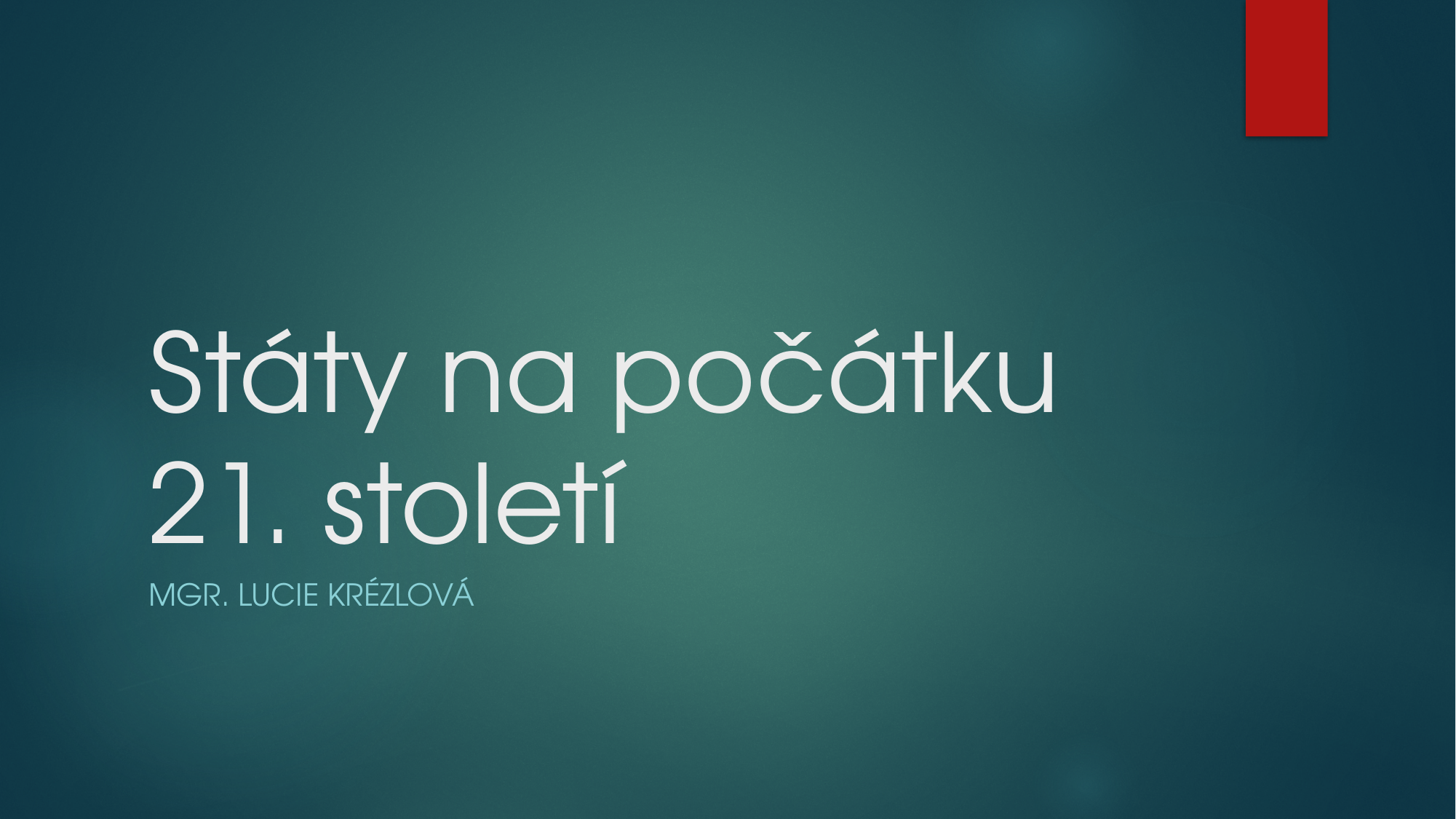

# Státy na počátku 21. století
Mgr. Lucie Krézlová